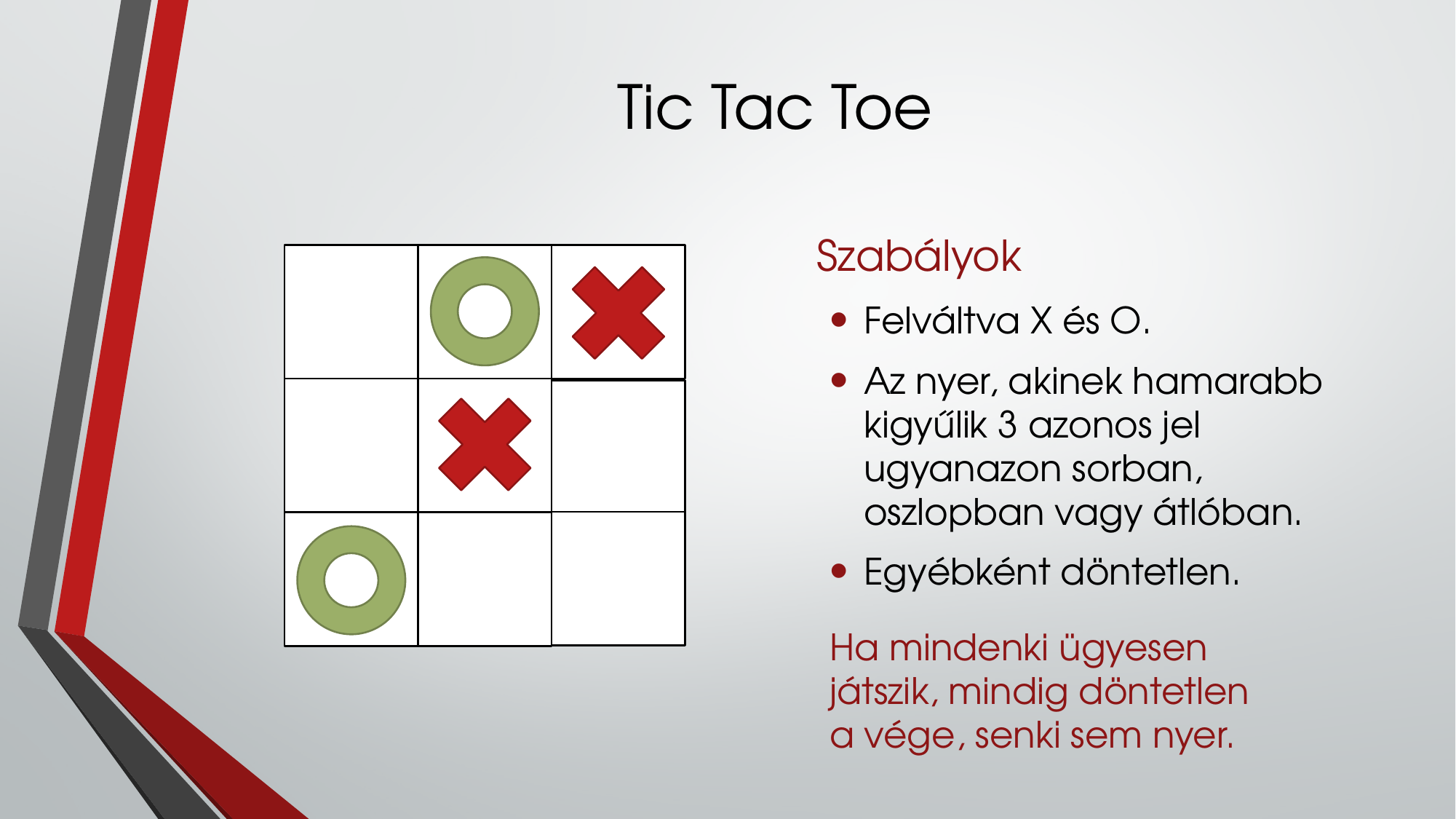

# Tic Tac Toe
Szabályok

Felváltva X és O.
Az nyer, akinek hamarabb kigyűlik 3 azonos jel ugyanazon sorban, oszlopban vagy átlóban.
Egyébként döntetlen.

Ha mindenki ügyesen játszik, mindig döntetlen a vége, senki sem nyer.